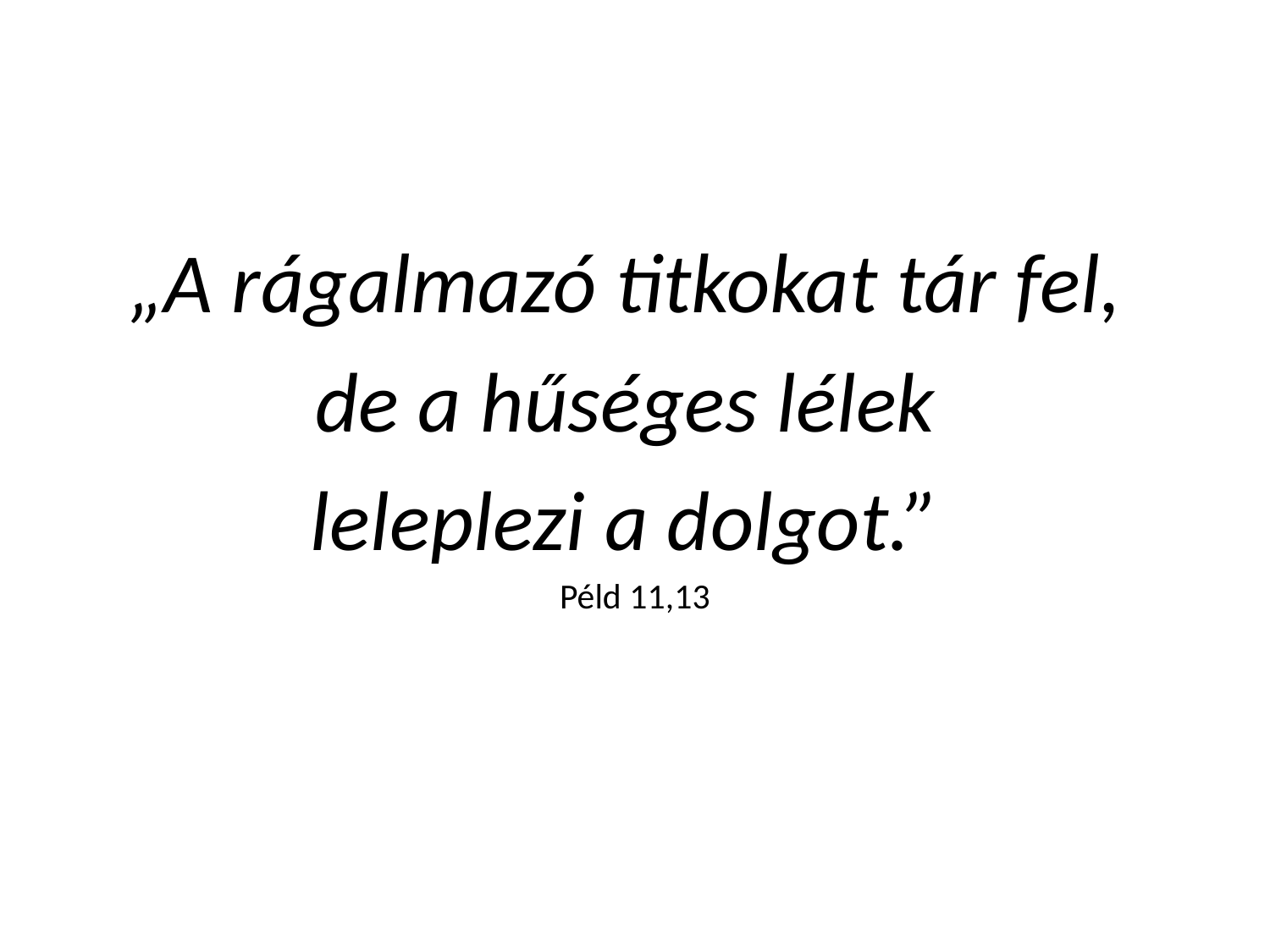

„A rágalmazó titkokat tár fel,
de a hűséges lélek
leleplezi a dolgot.”
Péld 11,13